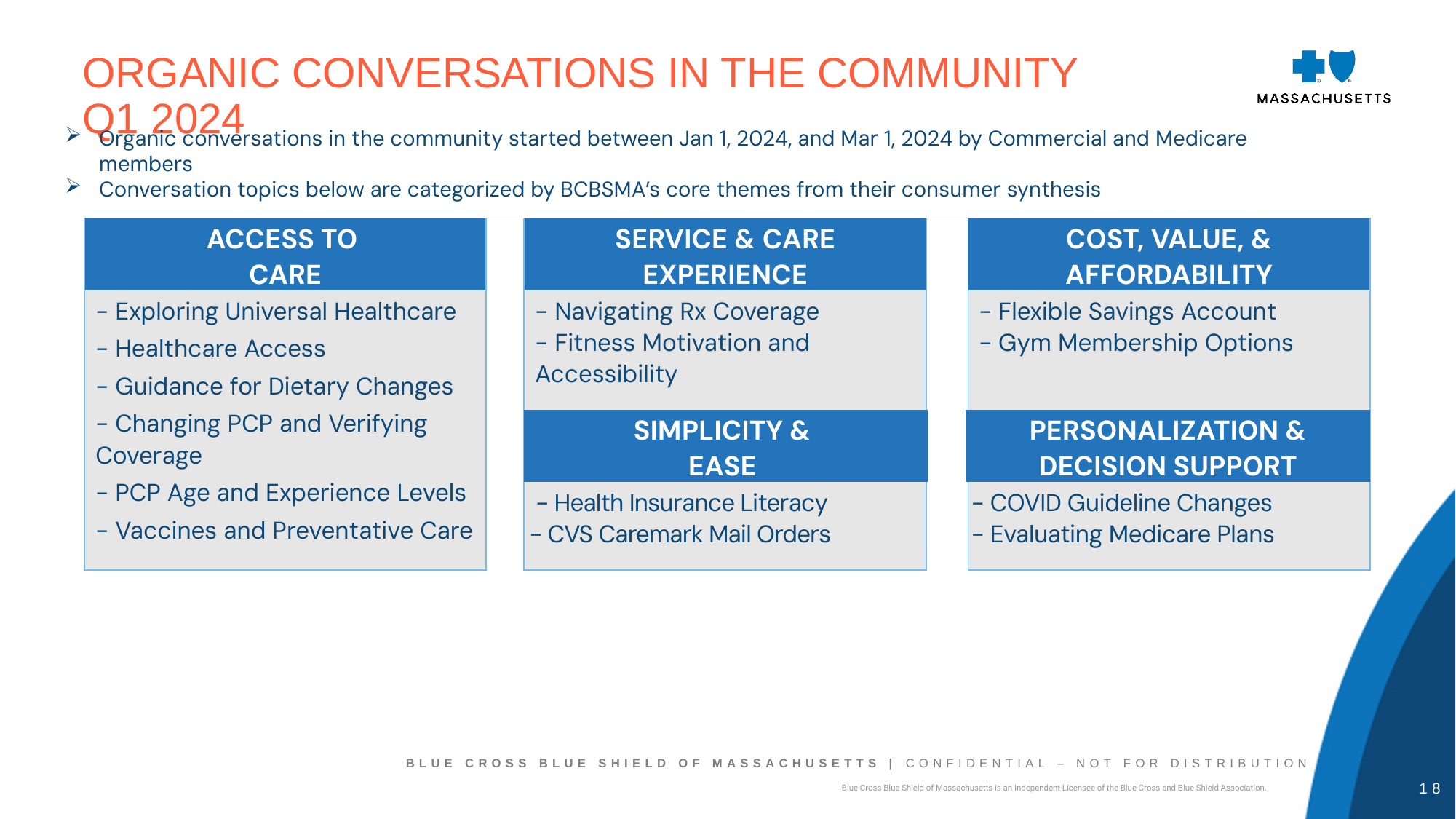

Organic conversations In the Community Q1 2024
Organic conversations in the community started between Jan 1, 2024, and Mar 1, 2024 by Commercial and Medicare members
Conversation topics below are categorized by BCBSMA’s core themes from their consumer synthesis
|  |  | TOP CONCERNS IN OCTOBER 2022 |  |  |
| --- | --- | --- | --- | --- |
| ACCESS TO CARE |  | SERVICE & CARE EXPERIENCE |  | COST, VALUE, & AFFORDABILITY |
| - Exploring Universal Healthcare - Healthcare Access - Guidance for Dietary Changes - Changing PCP and Verifying Coverage - PCP Age and Experience Levels - Vaccines and Preventative Care |  | - Navigating Rx Coverage - Fitness Motivation and Accessibility |  | - Flexible Savings Account - Gym Membership Options |
| SIMPLICITY & EASE |  | PERSONALIZATION & DECISION SUPPORT |
| --- | --- | --- |
| - Health Insurance Literacy - CVS Caremark Mail Orders |  | - COVID Guideline Changes - Evaluating Medicare Plans |